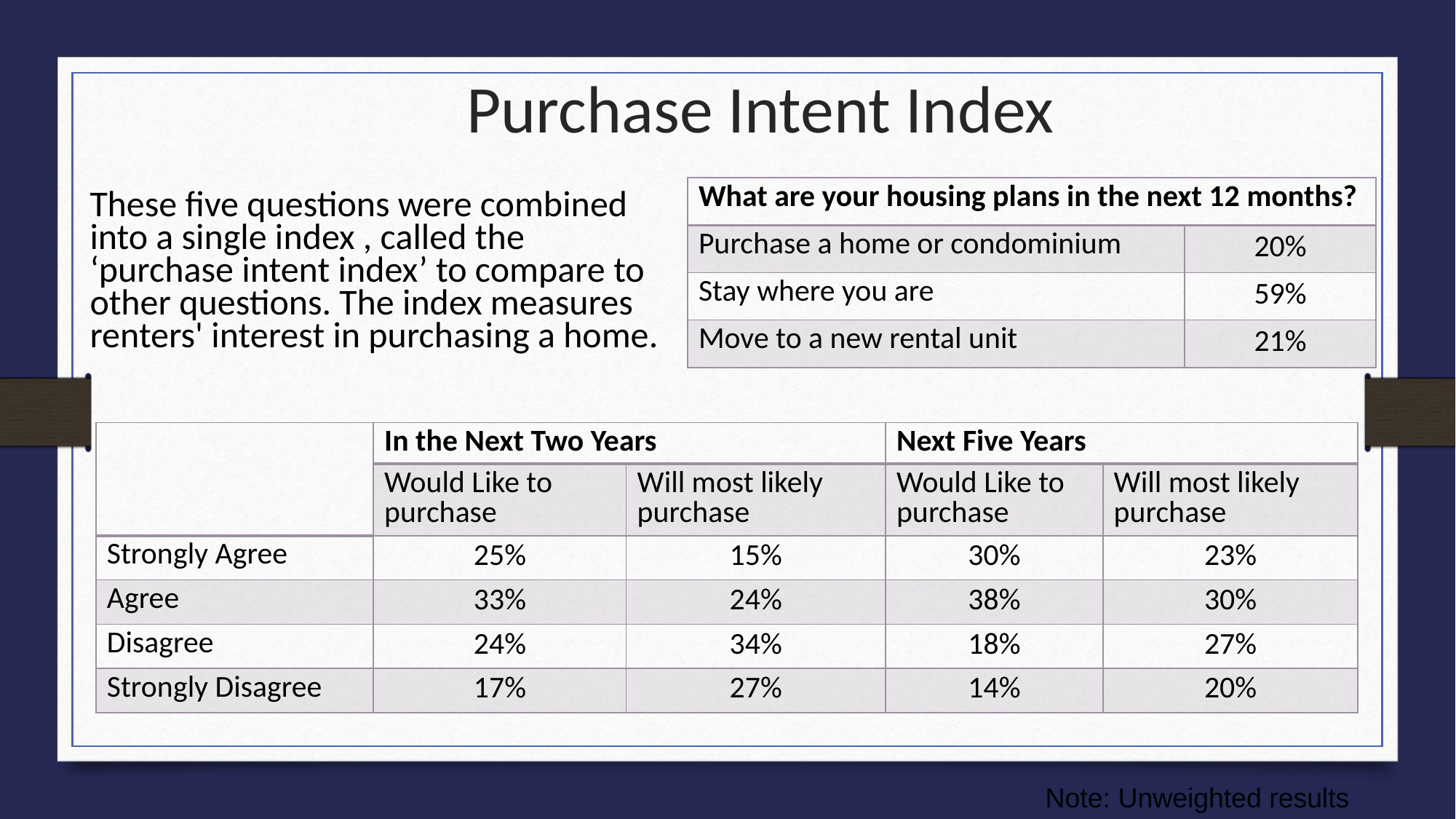

Purchase Intent Index
These five questions were combined into a single index , called the ‘purchase intent index’ to compare to other questions. The index measures renters' interest in purchasing a home.
| What are your housing plans in the next 12 months? |  |
| --- | --- |
| Purchase a home or condominium | 20% |
| Stay where you are | 59% |
| Move to a new rental unit | 21% |
|  | In the Next Two Years |  | Next Five Years |  |
| --- | --- | --- | --- | --- |
|  | Would Like to purchase | Will most likely purchase | Would Like to purchase | Will most likely purchase |
| Strongly Agree | 25% | 15% | 30% | 23% |
| Agree | 33% | 24% | 38% | 30% |
| Disagree | 24% | 34% | 18% | 27% |
| Strongly Disagree | 17% | 27% | 14% | 20% |
Note: Unweighted results